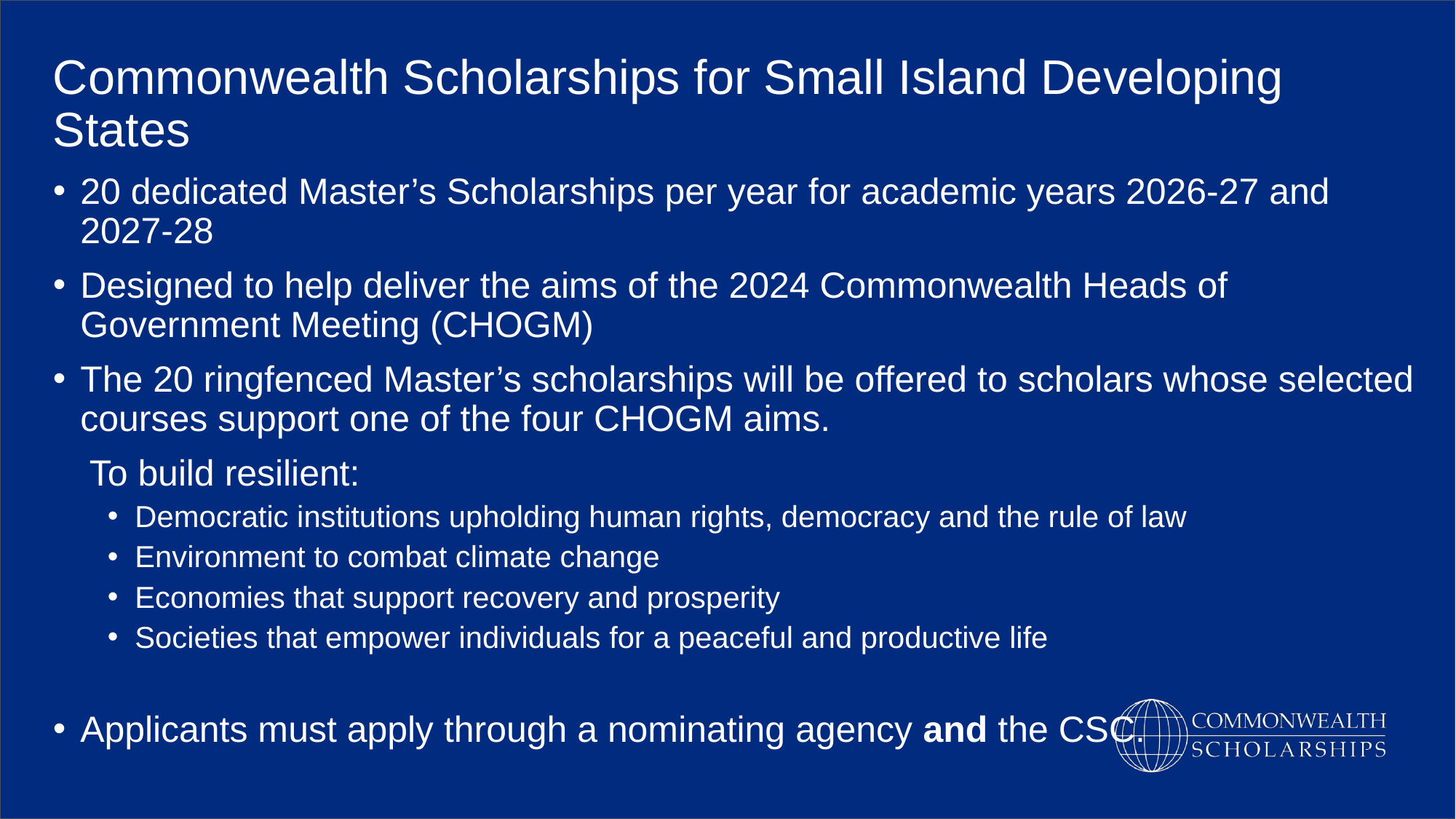

Commonwealth Scholarships for Small Island Developing States
20 dedicated Master’s Scholarships per year for academic years 2026-27 and 2027-28
Designed to help deliver the aims of the 2024 Commonwealth Heads of Government Meeting (CHOGM)
The 20 ringfenced Master’s scholarships will be offered to scholars whose selected courses support one of the four CHOGM aims.
 To build resilient:
Democratic institutions upholding human rights, democracy and the rule of law
Environment to combat climate change
Economies that support recovery and prosperity
Societies that empower individuals for a peaceful and productive life

Applicants must apply through a nominating agency and the CSC.